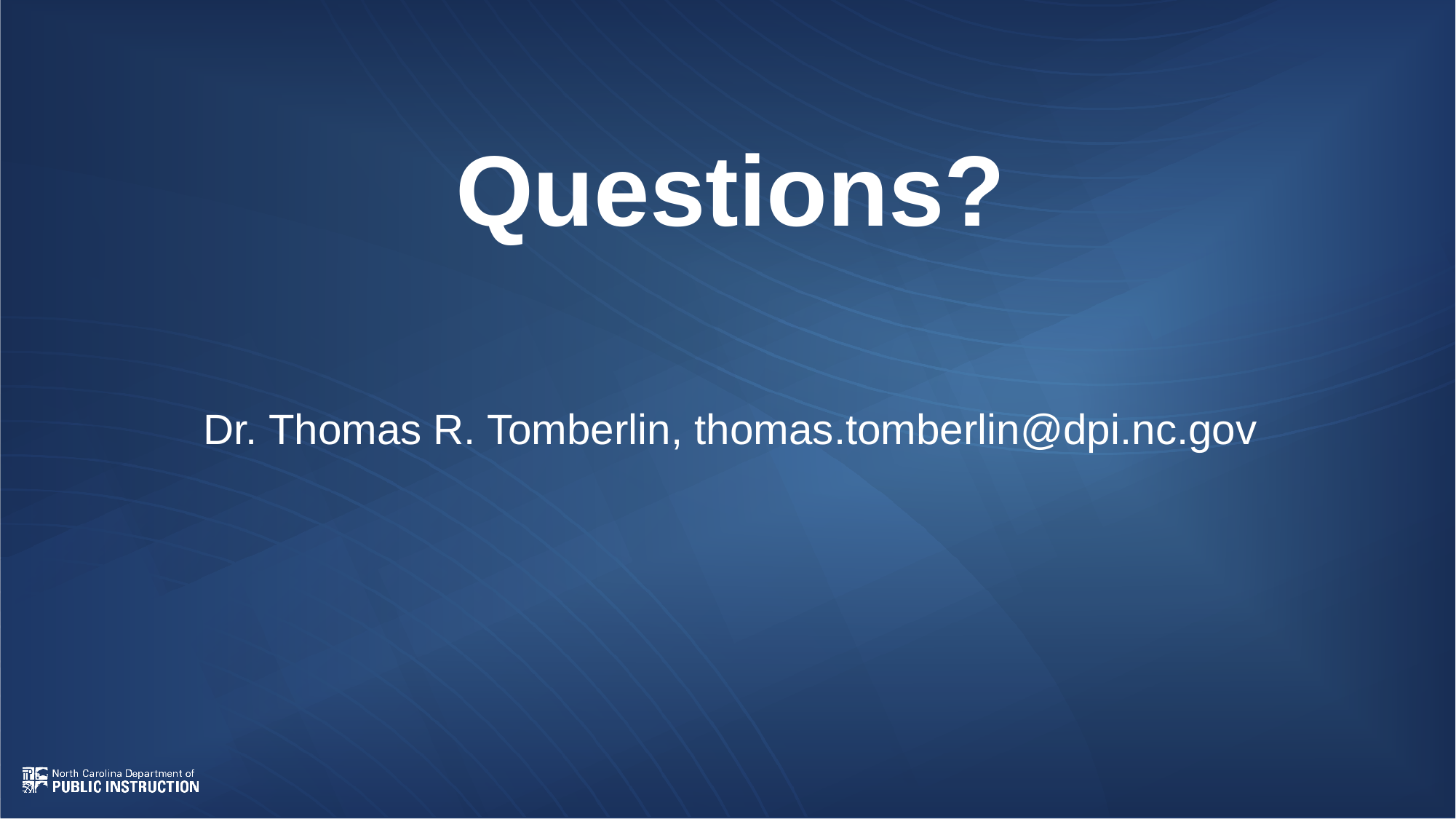

# Questions?
Dr. Thomas R. Tomberlin, thomas.tomberlin@dpi.nc.gov